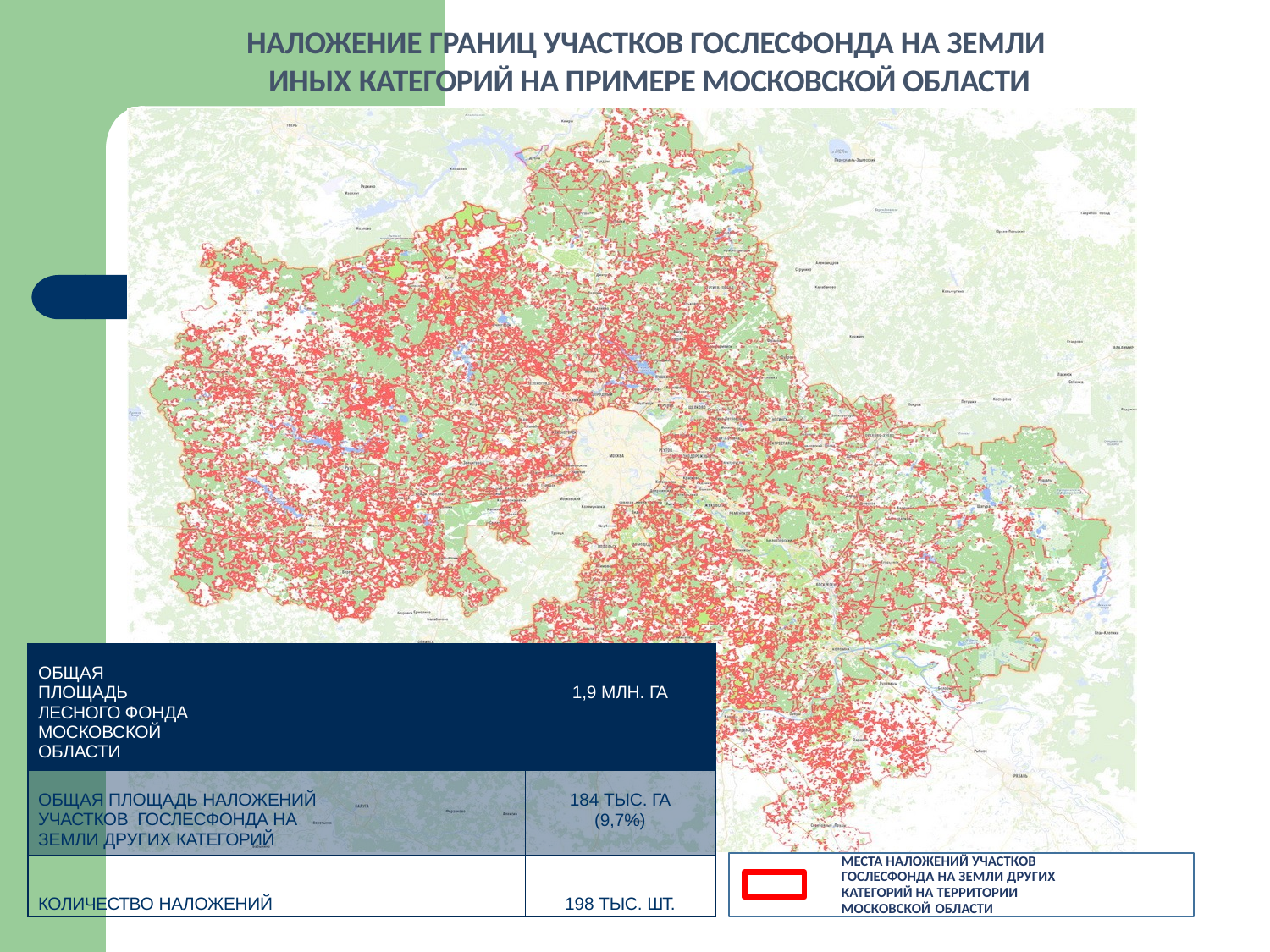

НАЛОЖЕНИЕ ГРАНИЦ УЧАСТКОВ ГОСЛЕСФОНДА НА ЗЕМЛИ
ИНЫХ КАТЕГОРИЙ НА ПРИМЕРЕ МОСКОВСКОЙ ОБЛАСТИ

| ОБЩАЯ ПЛОЩАДЬ ЛЕСНОГО ФОНДА МОСКОВСКОЙ ОБЛАСТИ | 1,9 МЛН. ГА |
| --- | --- |
| ОБЩАЯ ПЛОЩАДЬ НАЛОЖЕНИЙ УЧАСТКОВ ГОСЛЕСФОНДА НА ЗЕМЛИ ДРУГИХ КАТЕГОРИЙ | 184 ТЫС. ГА (9,7%) |
| КОЛИЧЕСТВО НАЛОЖЕНИЙ | 198 ТЫС. ШТ. |
МЕСТА НАЛОЖЕНИЙ УЧАСТКОВ ГОСЛЕСФОНДА НА ЗЕМЛИ ДРУГИХ  КАТЕГОРИЙ НА ТЕРРИТОРИИ МОСКОВСКОЙ ОБЛАСТИ